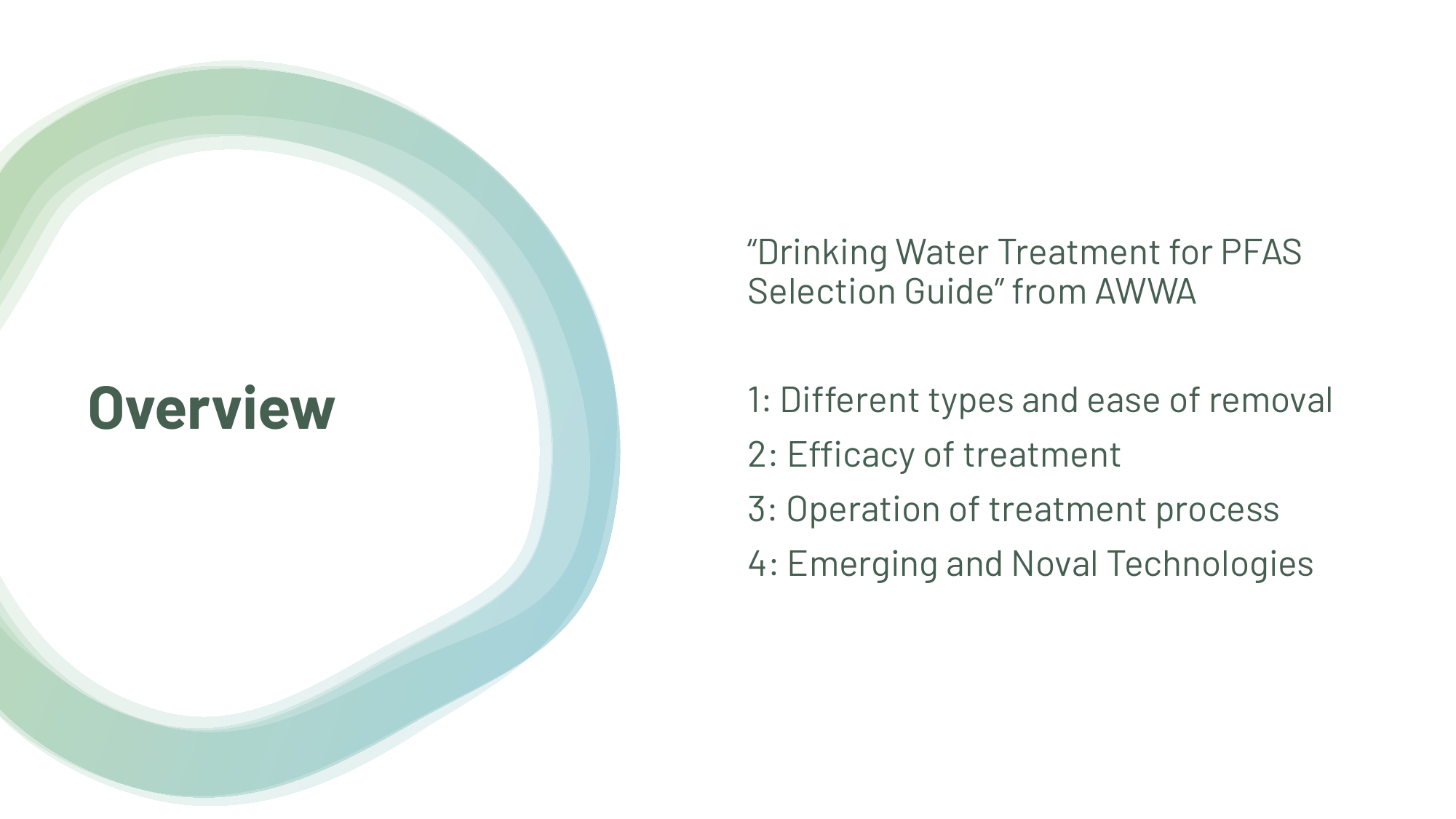

“Drinking Water Treatment for PFAS Selection Guide” from AWWA

1: Different types and ease of removal
2: Efficacy of treatment
3: Operation of treatment process
4: Emerging and Noval Technologies
# Overview